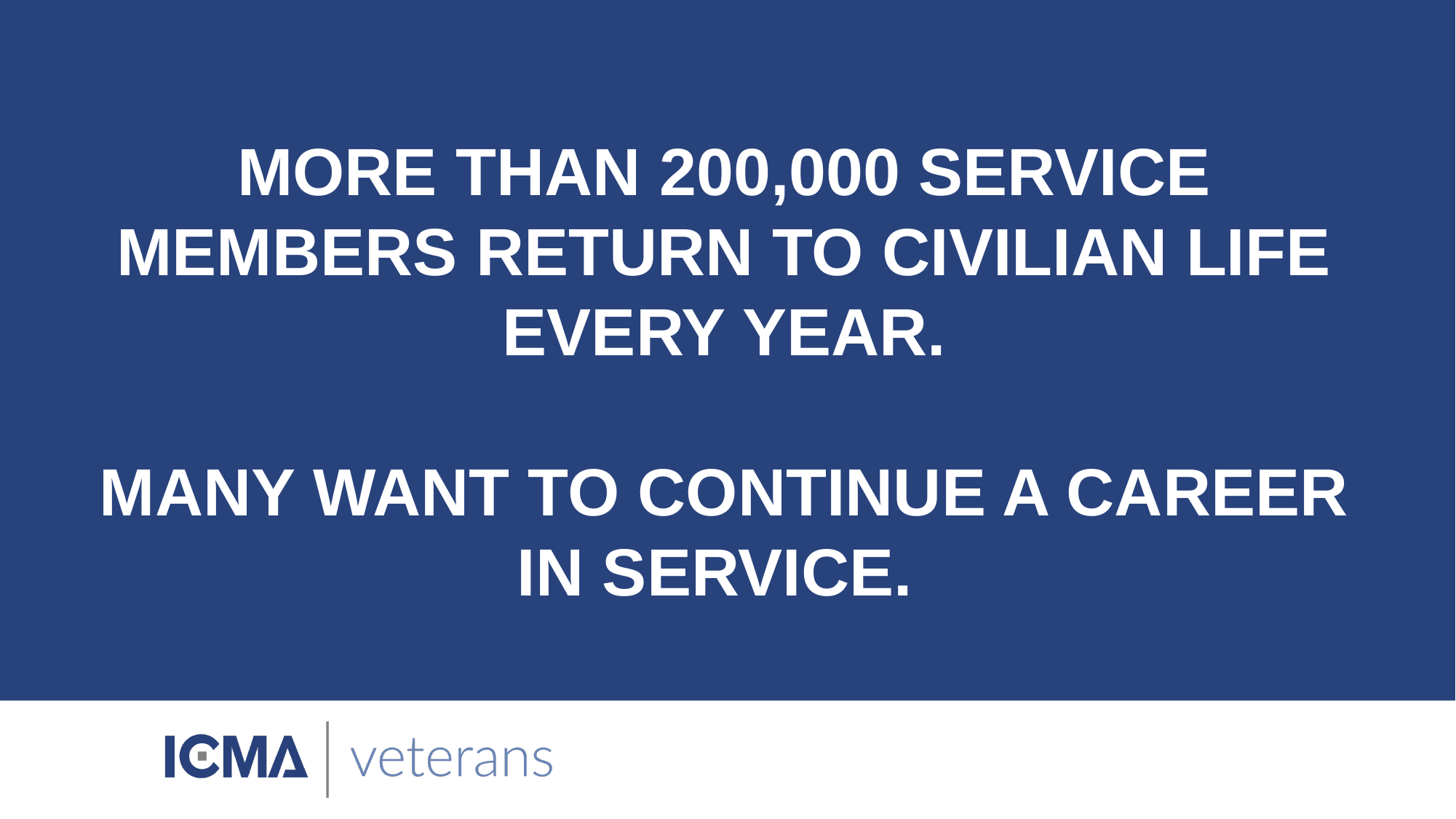

# More than 200,000 service members return to civilian life every year. Many want to continue a career in service.